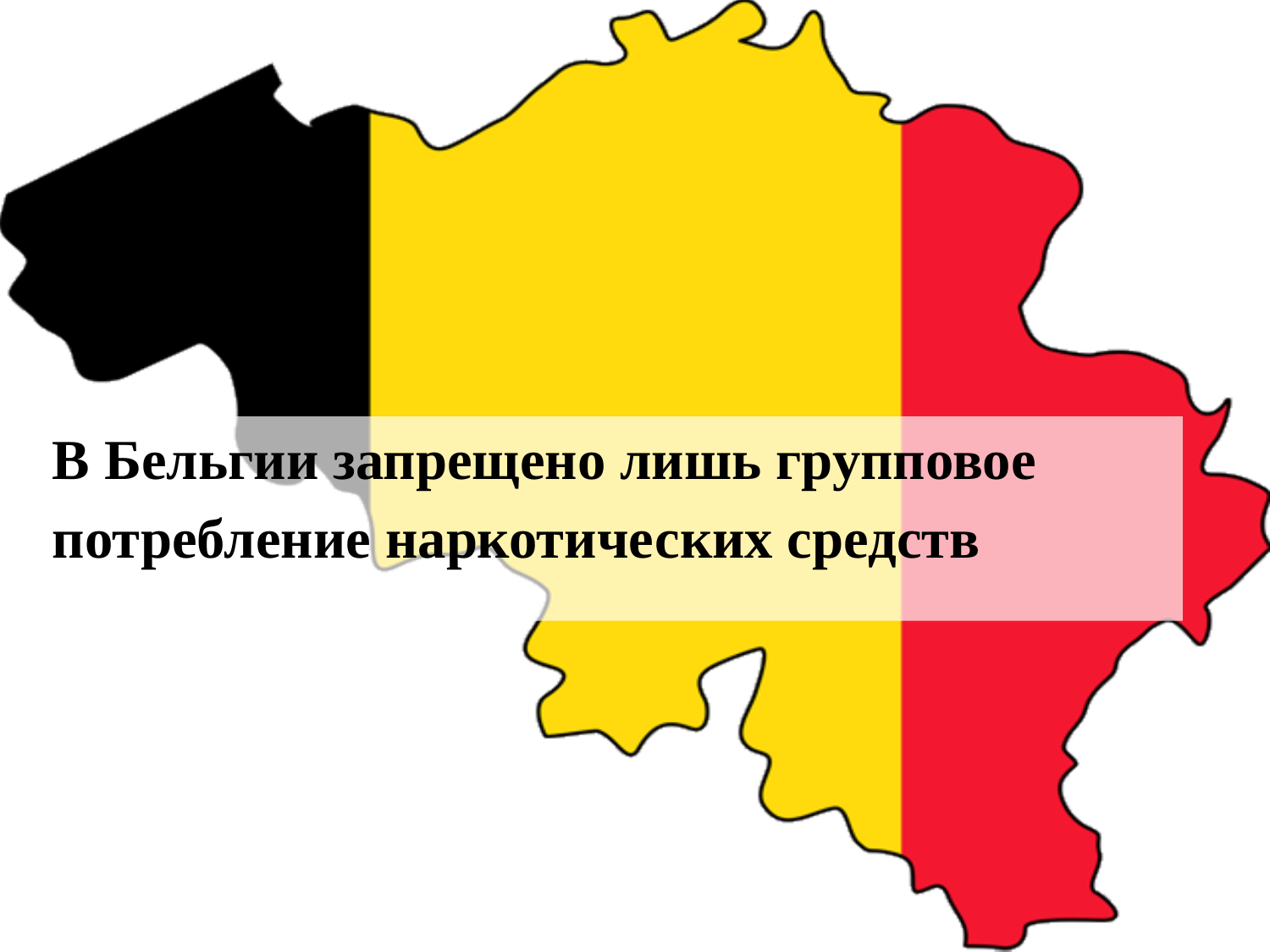

В Бельгии запрещено лишь групповое
потребление наркотических средств